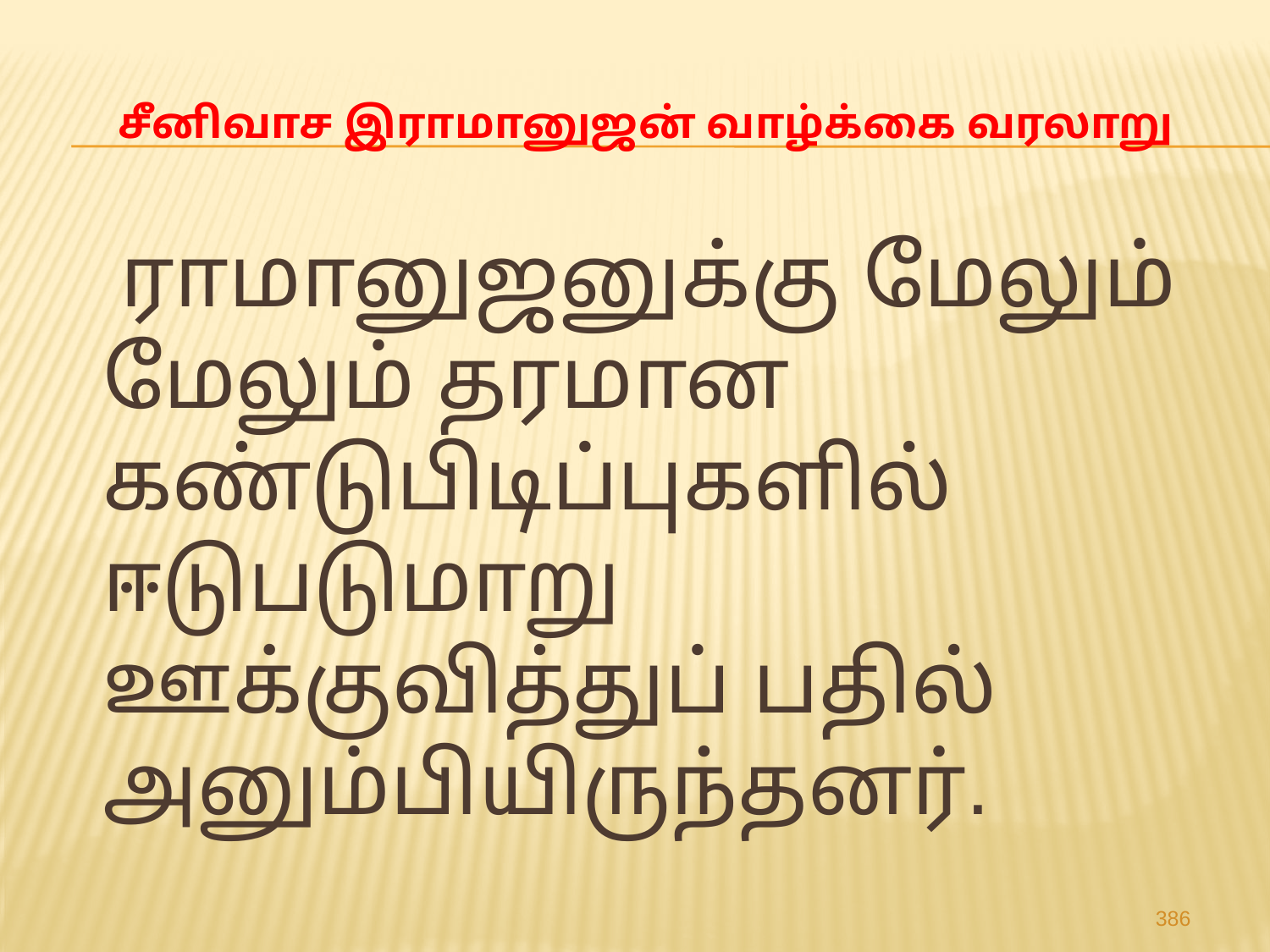

# சீனிவாச இராமானுஜன் வாழ்க்கை வரலாறு
   ராமானுஜனுக்கு மேலும் மேலும் தரமான கண்டுபிடிப்புகளில் ஈடுபடுமாறு ஊக்குவித்துப் பதில் அனும்பியிருந்தனர்.

386